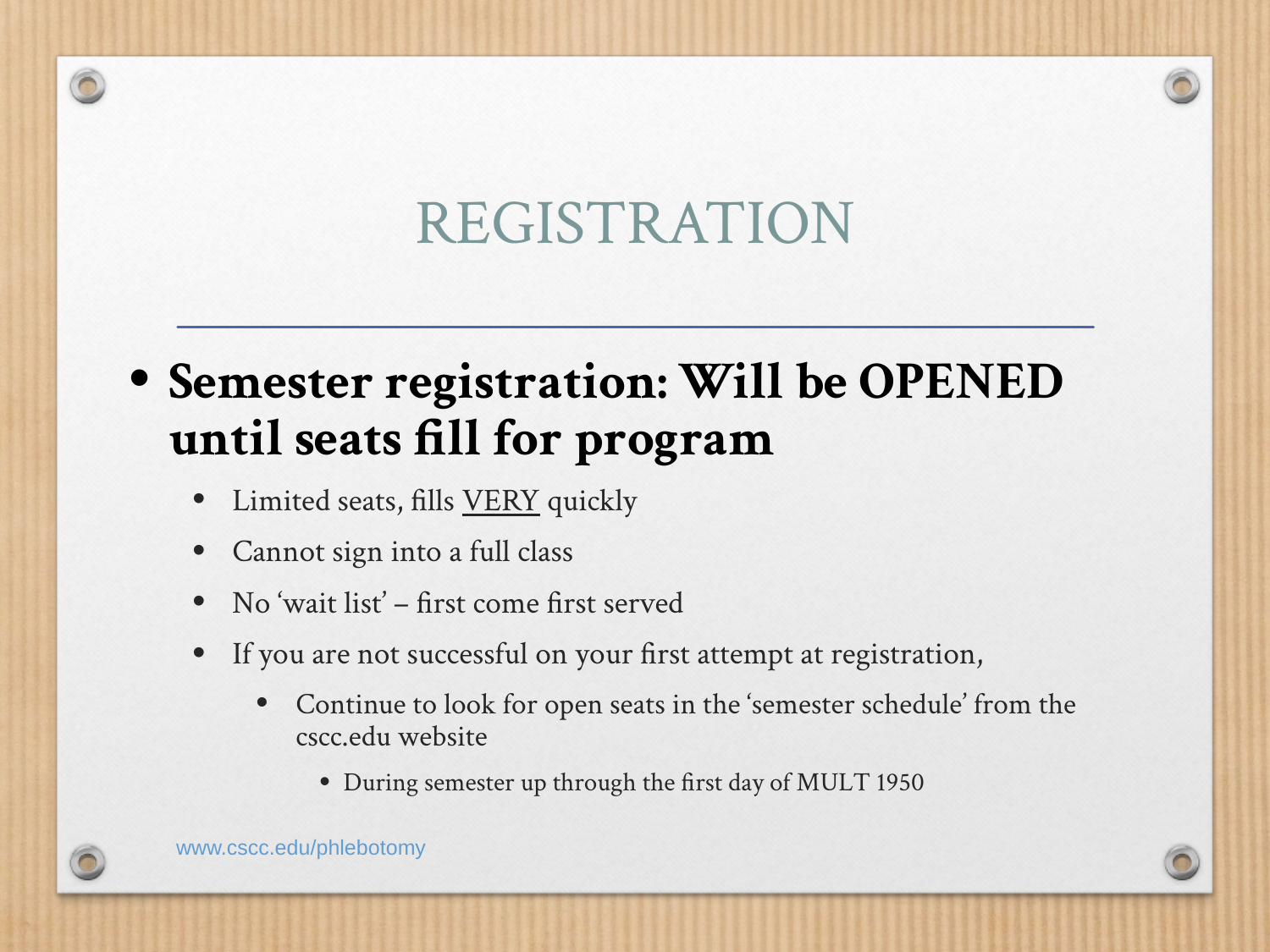

# REGISTRATION
Semester registration: Will be OPENED until seats fill for program
Limited seats, fills VERY quickly
Cannot sign into a full class
No ‘wait list’ – first come first served
If you are not successful on your first attempt at registration,
Continue to look for open seats in the ‘semester schedule’ from the cscc.edu website
During semester up through the first day of MULT 1950

www.cscc.edu/phlebotomy